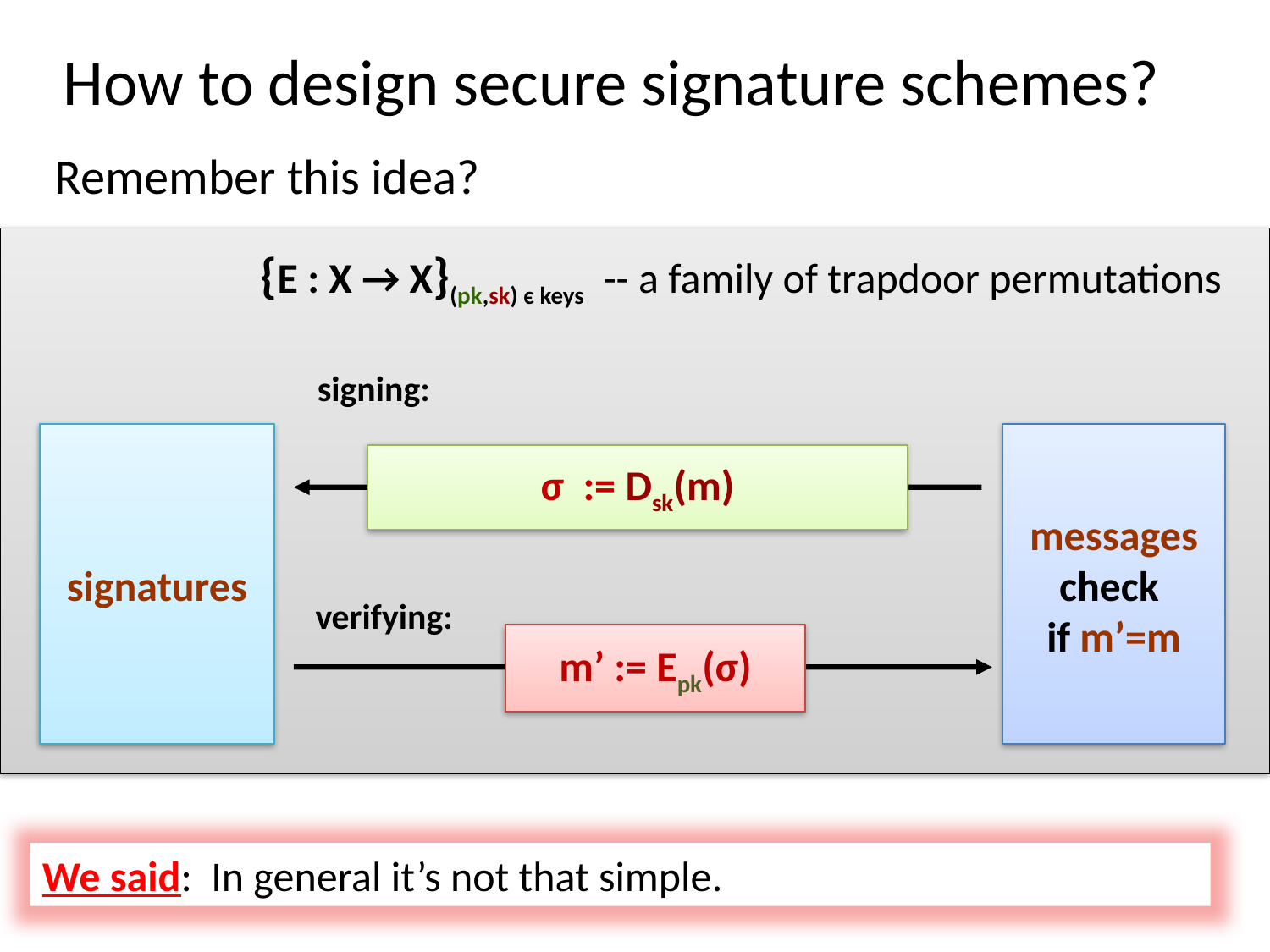

How to design secure signature schemes?
Remember this idea?

{E : X → X}(pk,sk) є keys  -- a family of trapdoor permutations
signing:
signatures
messages
check
if m’=m
σ  := Dsk(m)

verifying:
m’ := Epk(σ)

We said:  In general it’s not that simple.